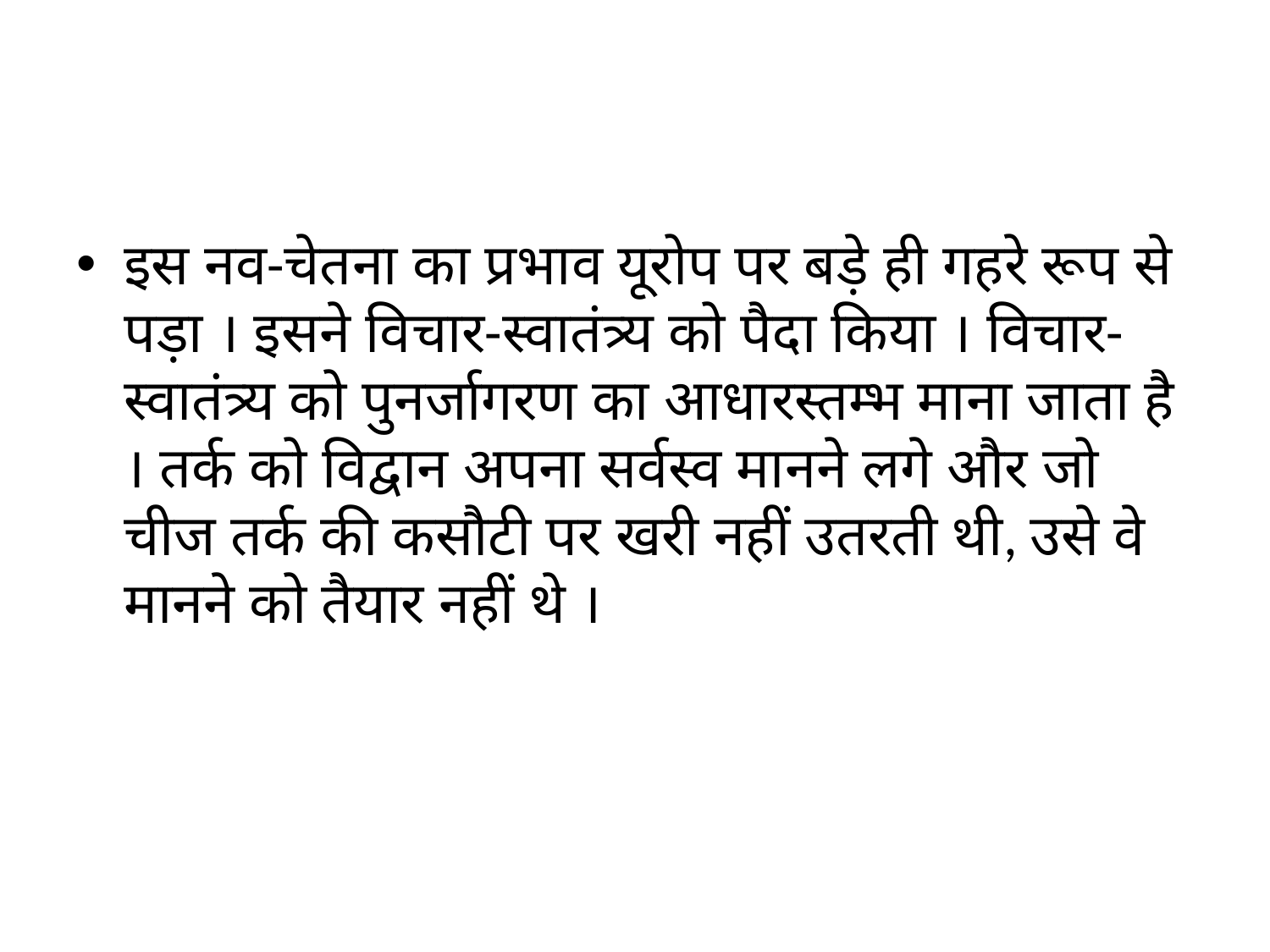

#
इस नव-चेतना का प्रभाव यूरोप पर बड़े ही गहरे रूप से पड़ा । इसने विचार-स्वातंत्र्य को पैदा किया । विचार-स्वातंत्र्य को पुनर्जागरण का आधारस्तम्भ माना जाता है । तर्क को विद्वान अपना सर्वस्व मानने लगे और जो चीज तर्क की कसौटी पर खरी नहीं उतरती थी, उसे वे मानने को तैयार नहीं थे ।